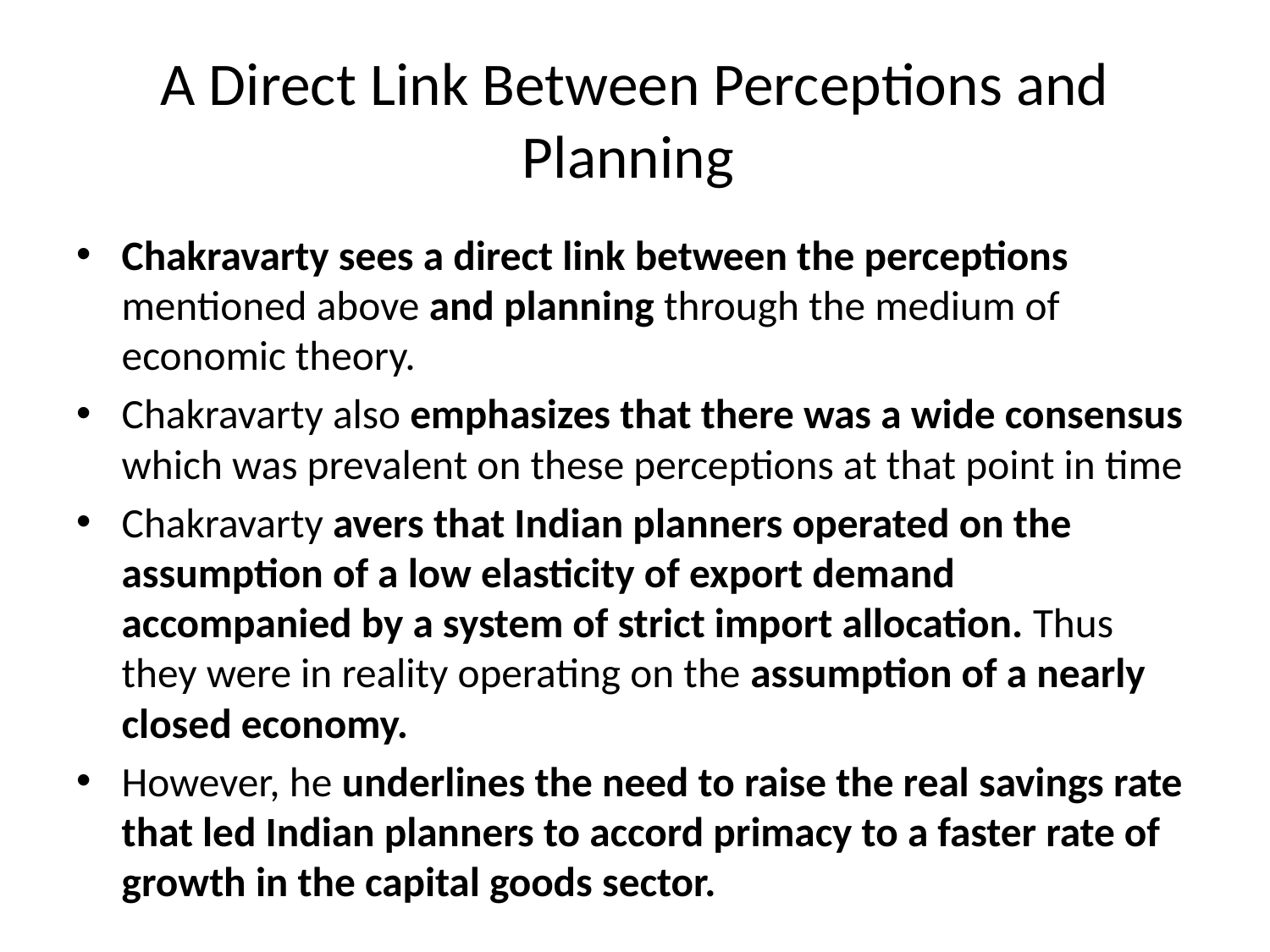

# A Direct Link Between Perceptions and Planning
Chakravarty sees a direct link between the perceptions mentioned above and planning through the medium of economic theory.
Chakravarty also emphasizes that there was a wide consensus which was prevalent on these perceptions at that point in time
Chakravarty avers that Indian planners operated on the assumption of a low elasticity of export demand accompanied by a system of strict import allocation. Thus they were in reality operating on the assumption of a nearly closed economy.
However, he underlines the need to raise the real savings rate that led Indian planners to accord primacy to a faster rate of growth in the capital goods sector.